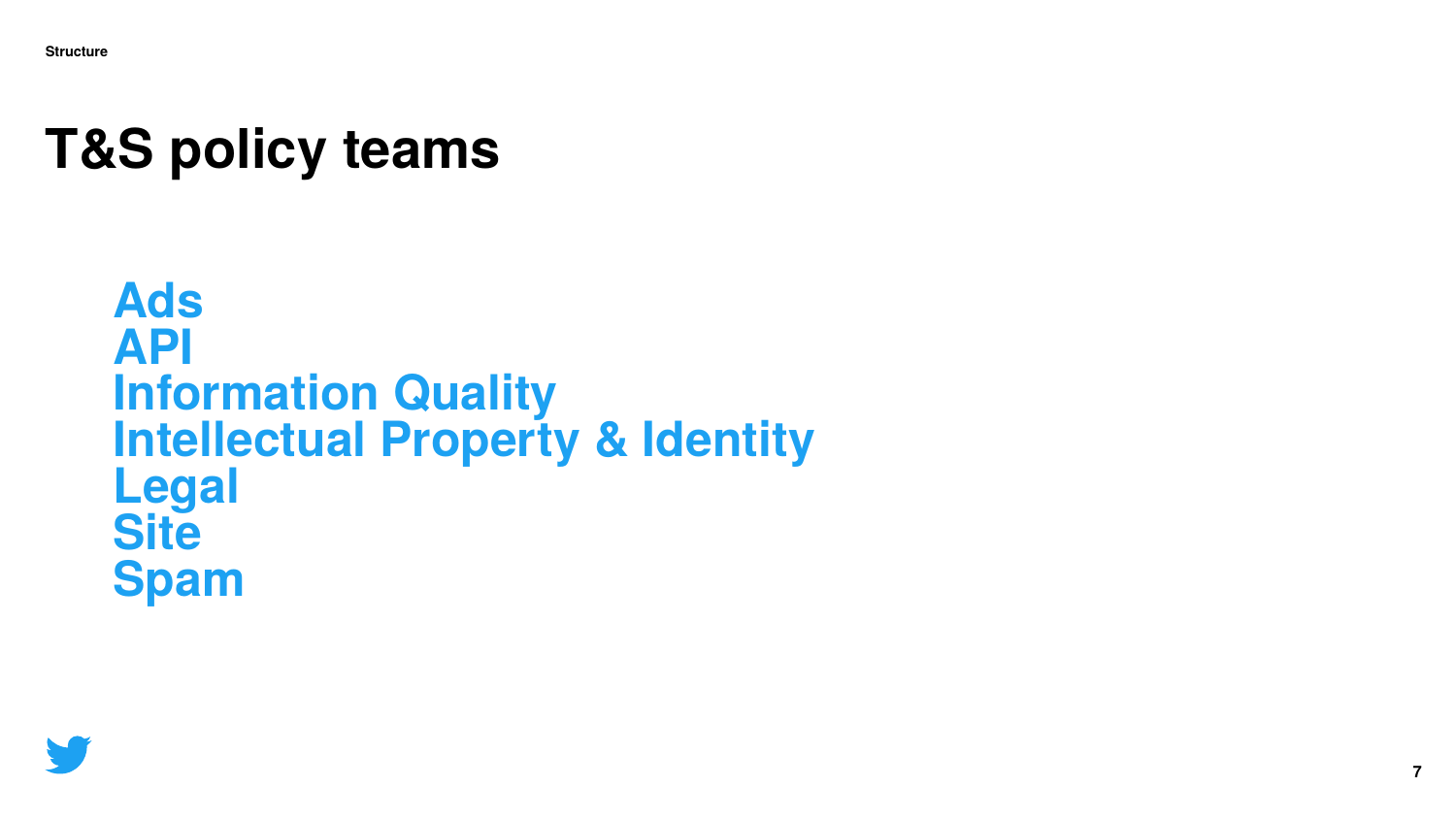

Structure
T&S policy teams
Ads
API
Information Quality
Intellectual Property & Identity
Legal
Site
Spam
7